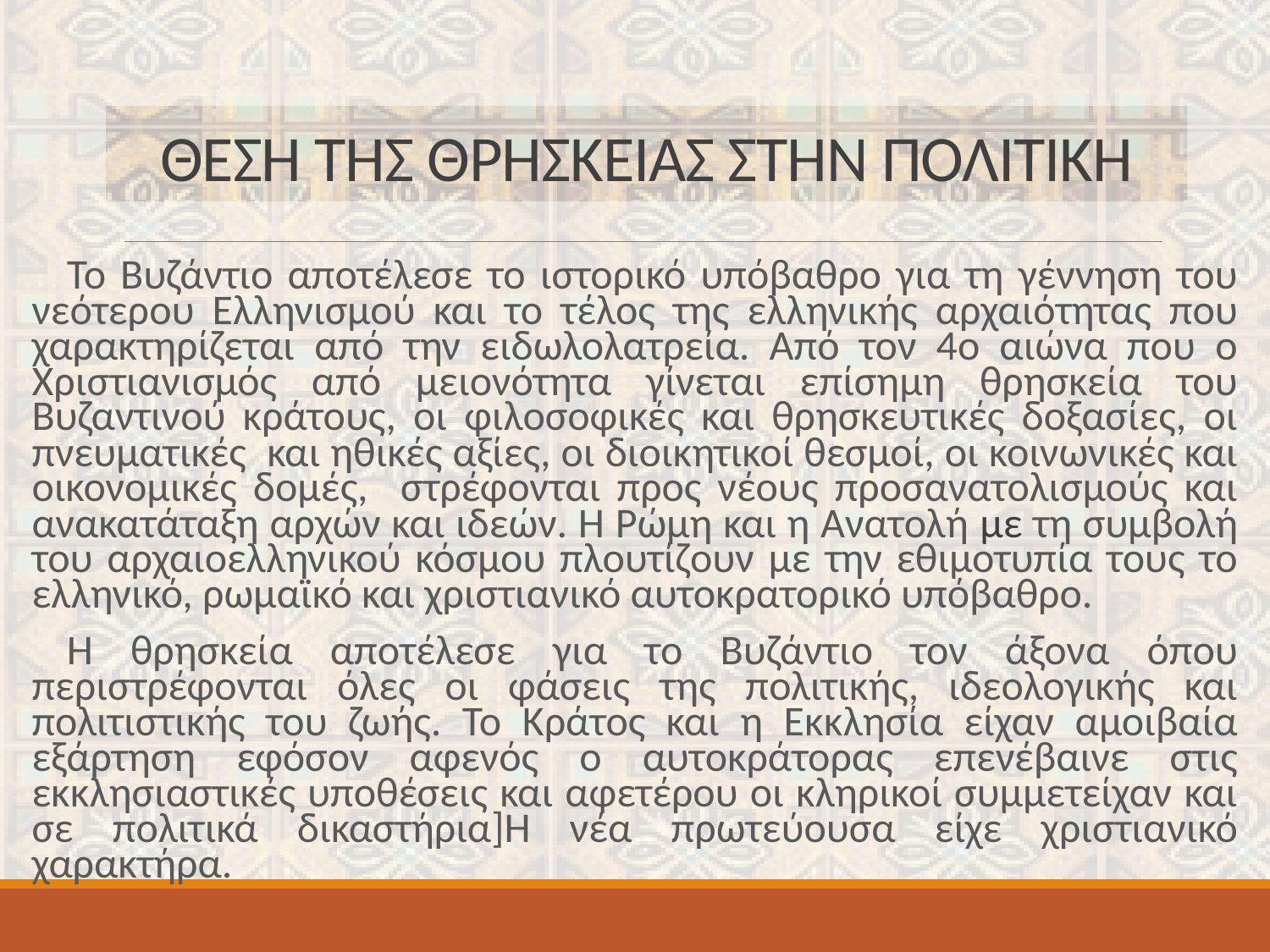

# ΘΕΣΗ ΤΗΣ ΘΡΗΣΚΕΙΑΣ ΣΤΗΝ ΠΟΛΙΤΙΚΗ
Το Βυζάντιο αποτέλεσε το ιστορικό υπόβαθρο για τη γέννηση του νεότερου Ελληνισμού και το τέλος της ελληνικής αρχαιότητας που χαρακτηρίζεται από την ειδωλολατρεία. Από τον 4ο αιώνα που ο Χριστιανισμός από μειονότητα γίνεται επίσημη θρησκεία του Βυζαντινού κράτους, οι φιλοσοφικές και θρησκευτικές δοξασίες, οι πνευματικές  και ηθικές αξίες, οι διοικητικοί θεσμοί, οι κοινωνικές και οικονομικές δομές,  στρέφονται προς νέους προσανατολισμούς και ανακατάταξη αρχών και ιδεών. Η Ρώμη και η Ανατολή με τη συμβολή του αρχαιοελληνικού κόσμου πλουτίζουν με την εθιμοτυπία τους το ελληνικό, ρωμαϊκό και χριστιανικό αυτοκρατορικό υπόβαθρο.
Η θρησκεία αποτέλεσε για το Βυζάντιο τον άξονα όπου περιστρέφονται όλες οι φάσεις της πολιτικής, ιδεολογικής και πολιτιστικής του ζωής. Το Κράτος και η Εκκλησία είχαν αμοιβαία εξάρτηση εφόσον αφενός ο αυτοκράτορας επενέβαινε στις εκκλησιαστικές υποθέσεις και αφετέρου οι κληρικοί συμμετείχαν και σε πολιτικά δικαστήρια]Η νέα πρωτεύουσα είχε χριστιανικό χαρακτήρα.